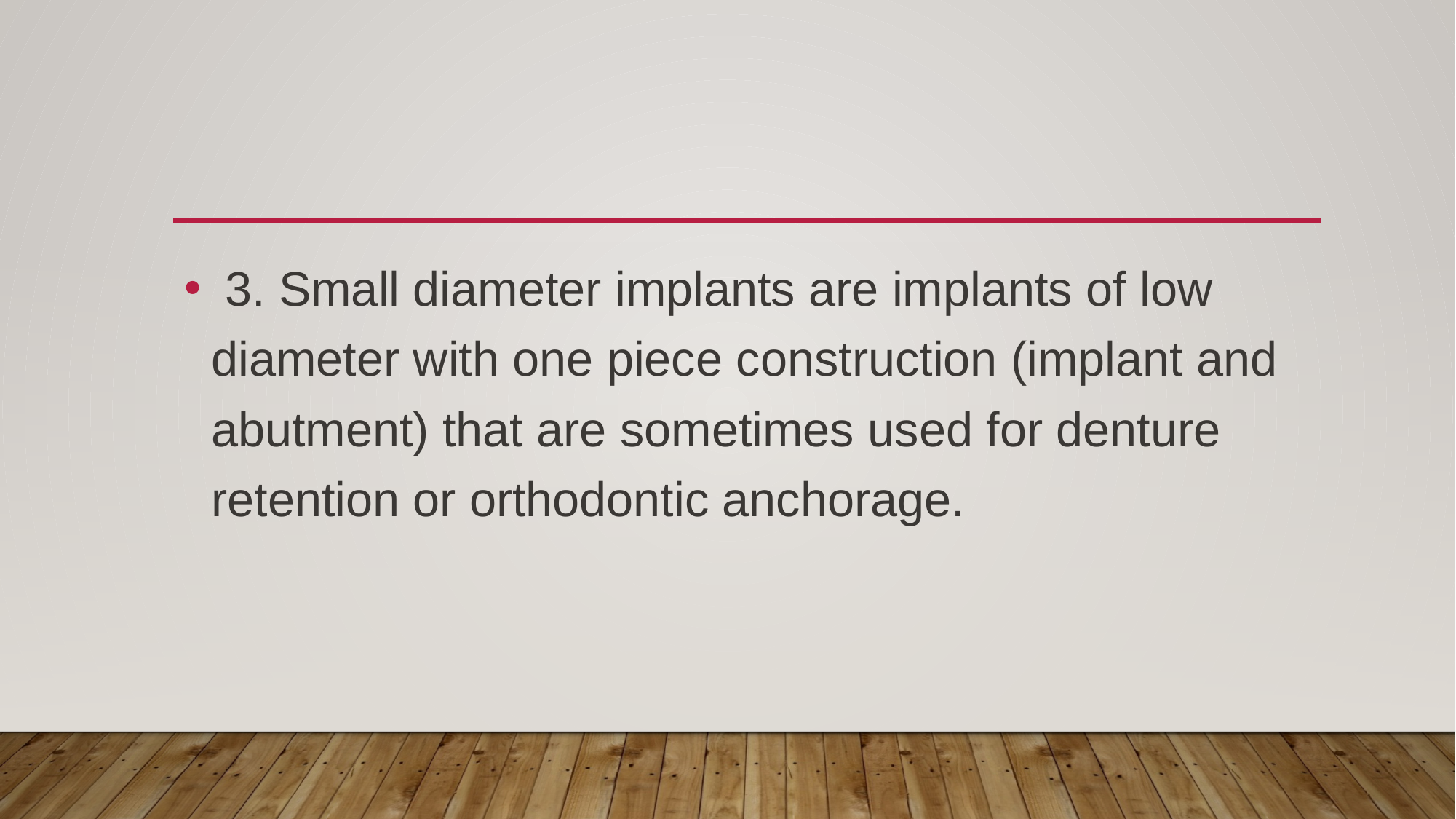

#
 3. Small diameter implants are implants of low diameter with one piece construction (implant and abutment) that are sometimes used for denture retention or orthodontic anchorage.